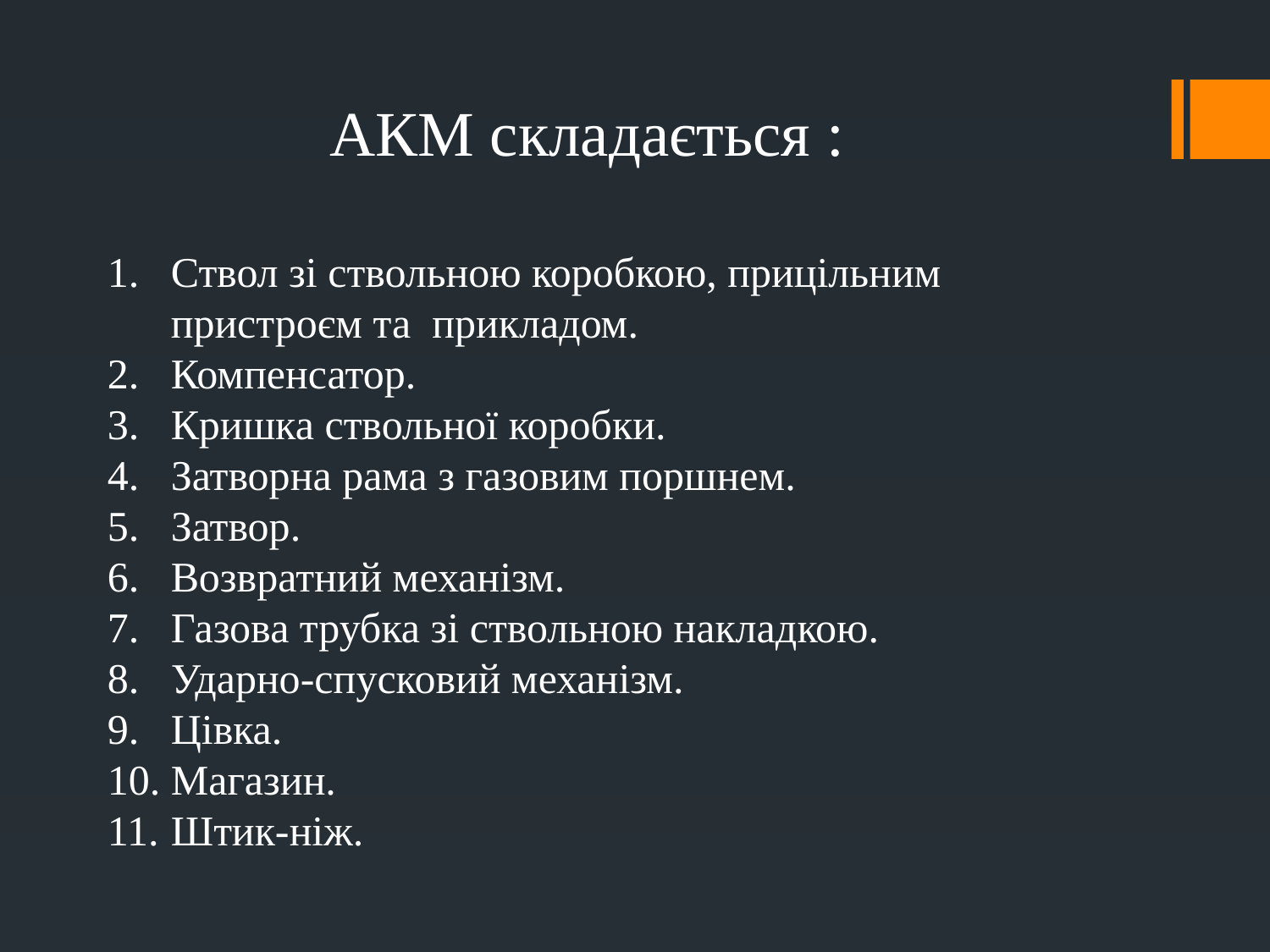

АКМ складається :

Ствол зі ствольною коробкою, прицільним пристроєм та  прикладом.
Компенсатор.
Кришка ствольної коробки.
Затворна рама з газовим поршнем.
Затвор.
Возвратний механізм.
Газова трубка зі ствольною накладкою.
Ударно-спусковий механізм.
Цівка.
Магазин.
Штик-ніж.